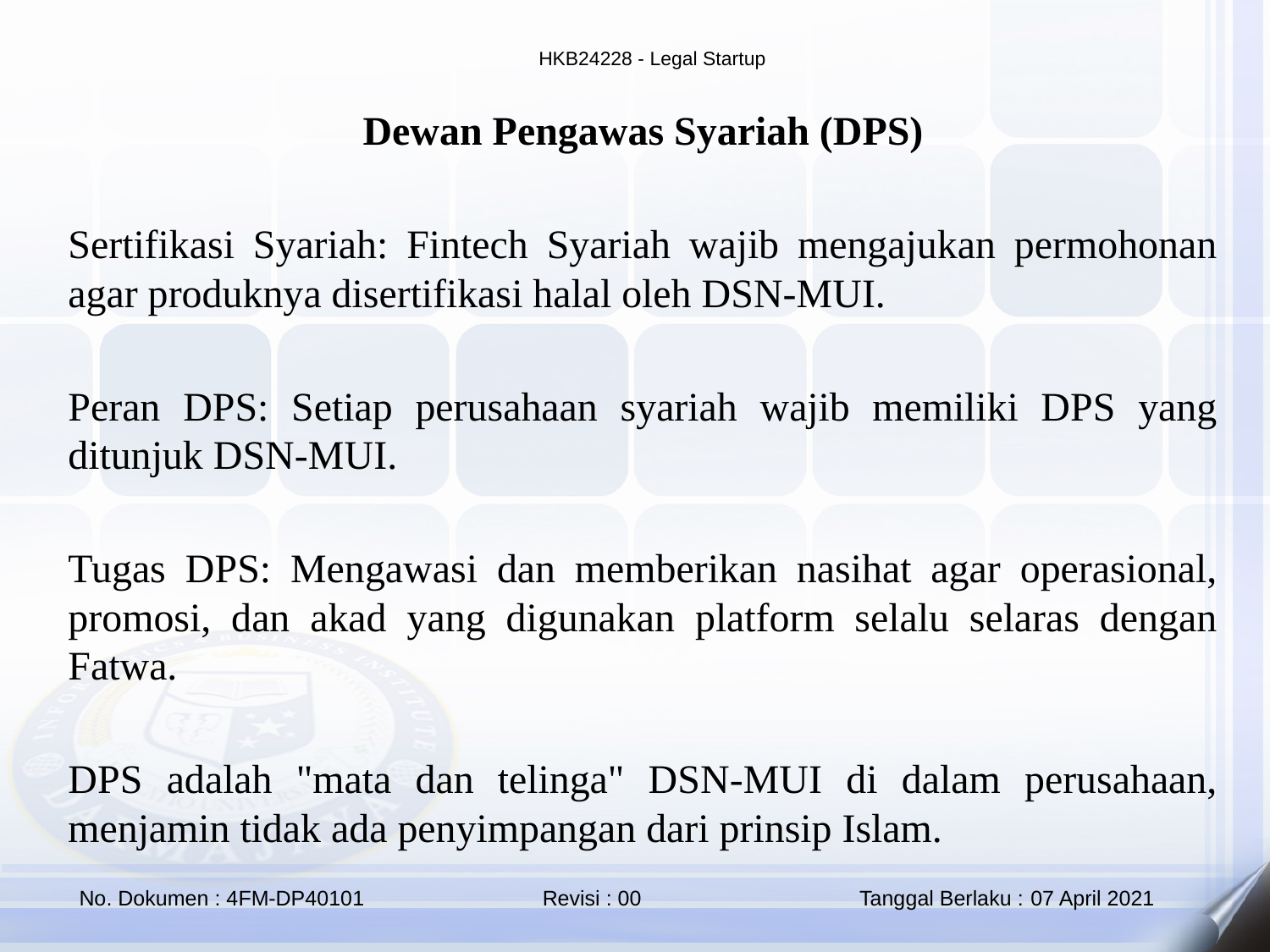

Dewan Pengawas Syariah (DPS)

Sertifikasi Syariah: Fintech Syariah wajib mengajukan permohonan agar produknya disertifikasi halal oleh DSN-MUI.

Peran DPS: Setiap perusahaan syariah wajib memiliki DPS yang ditunjuk DSN-MUI.

Tugas DPS: Mengawasi dan memberikan nasihat agar operasional, promosi, dan akad yang digunakan platform selalu selaras dengan Fatwa.

DPS adalah "mata dan telinga" DSN-MUI di dalam perusahaan, menjamin tidak ada penyimpangan dari prinsip Islam.